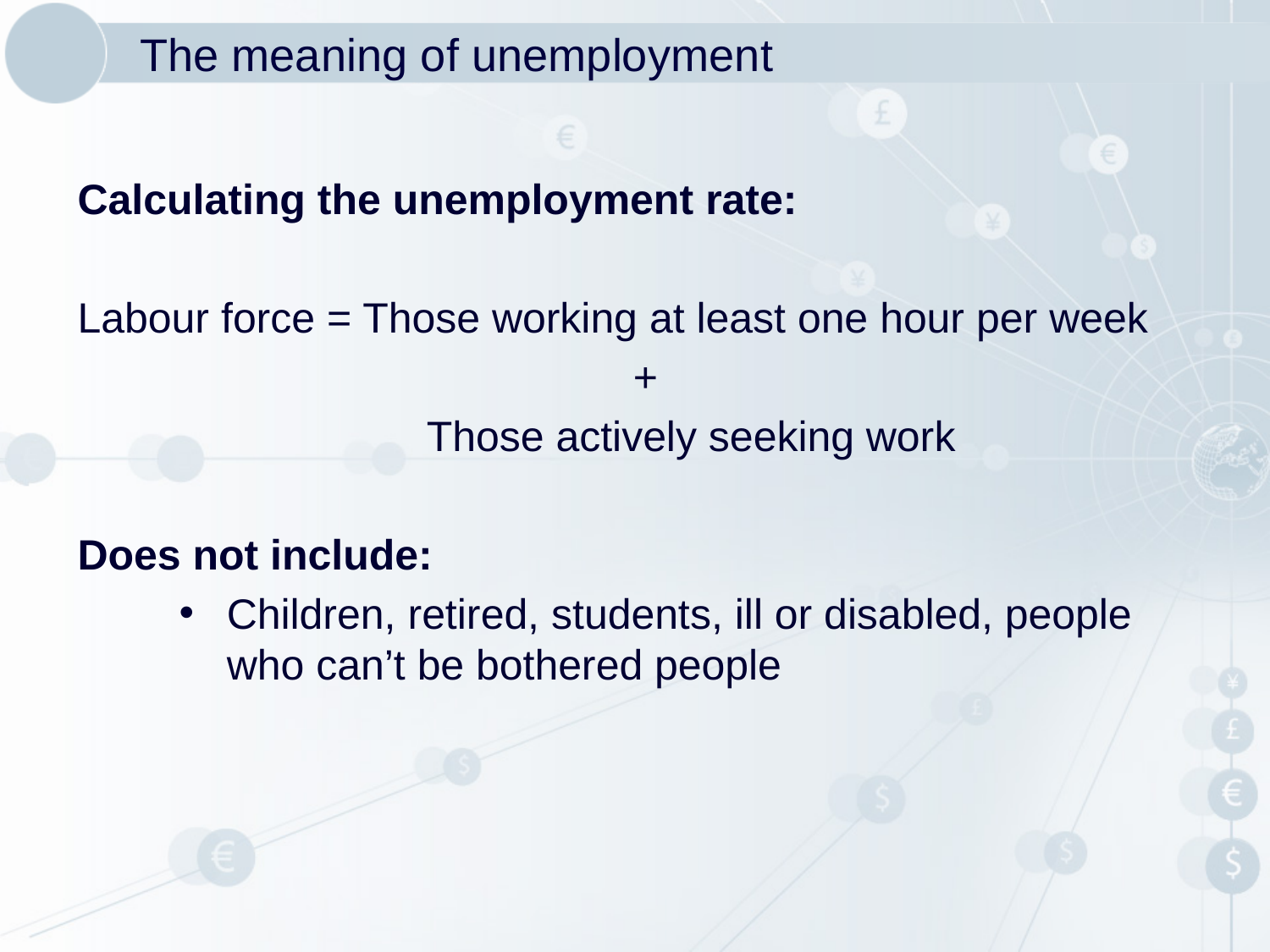

# The meaning of unemployment
Calculating the unemployment rate:

Labour force = Those working at least one hour per week
					+
			    Those actively seeking work

Does not include:
Children, retired, students, ill or disabled, people who can’t be bothered people